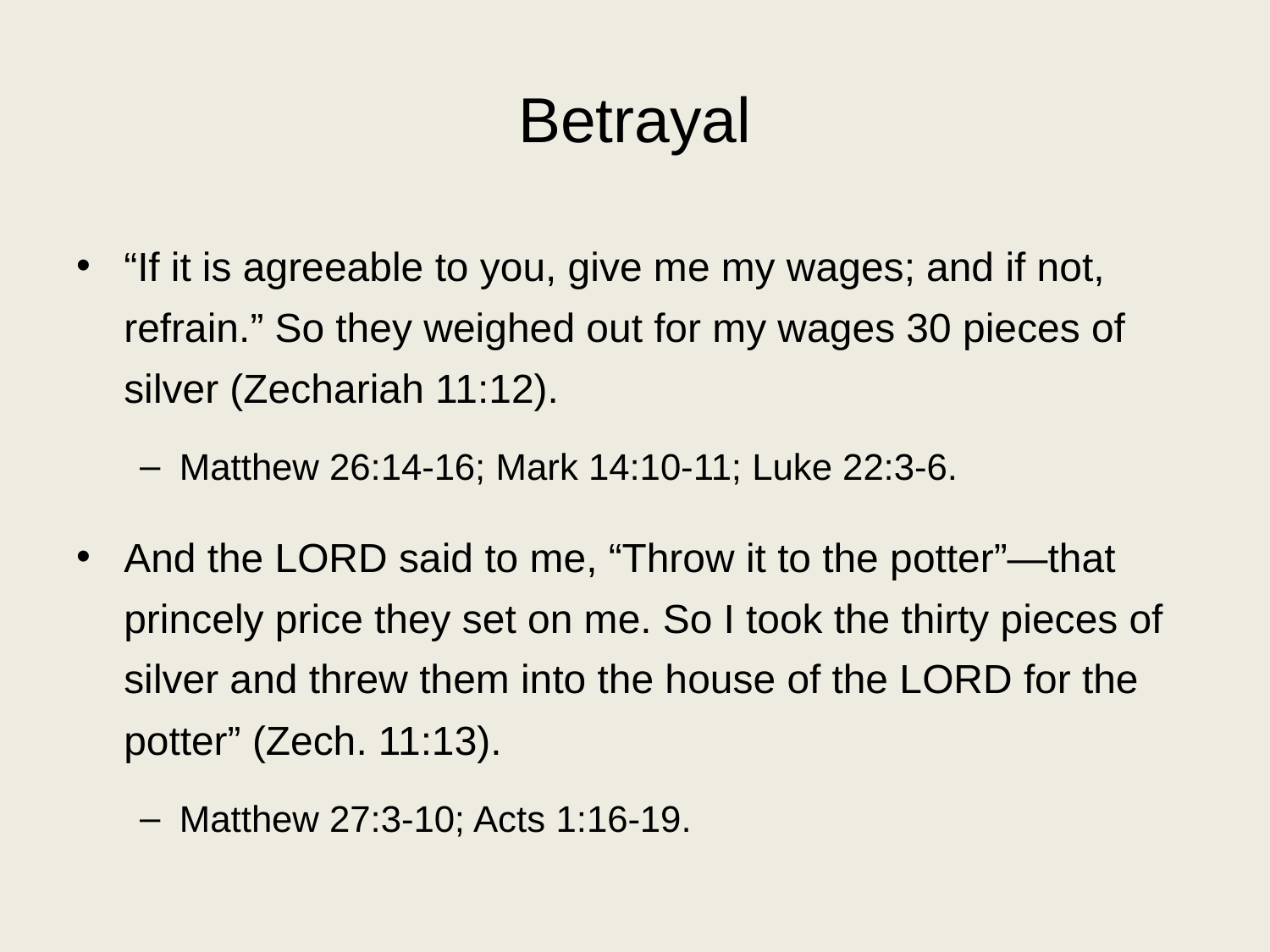

# Betrayal
“If it is agreeable to you, give me my wages; and if not, refrain.” So they weighed out for my wages 30 pieces of silver (Zechariah 11:12).
Matthew 26:14-16; Mark 14:10-11; Luke 22:3-6.
And the LORD said to me, “Throw it to the potter”—that princely price they set on me. So I took the thirty pieces of silver and threw them into the house of the LORD for the potter” (Zech. 11:13).
Matthew 27:3-10; Acts 1:16-19.